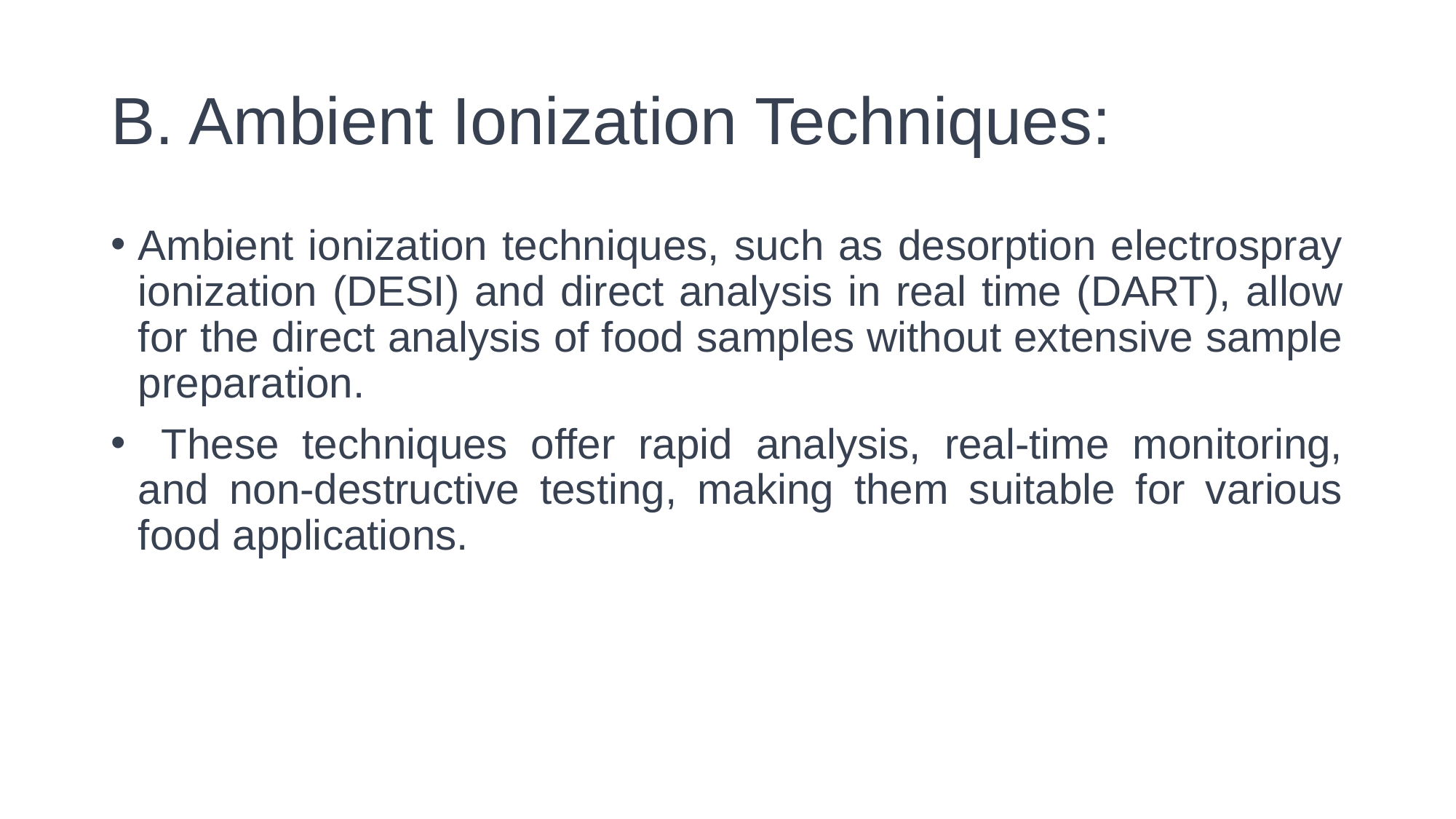

# B. Ambient Ionization Techniques:
Ambient ionization techniques, such as desorption electrospray ionization (DESI) and direct analysis in real time (DART), allow for the direct analysis of food samples without extensive sample preparation.
 These techniques offer rapid analysis, real-time monitoring, and non-destructive testing, making them suitable for various food applications.